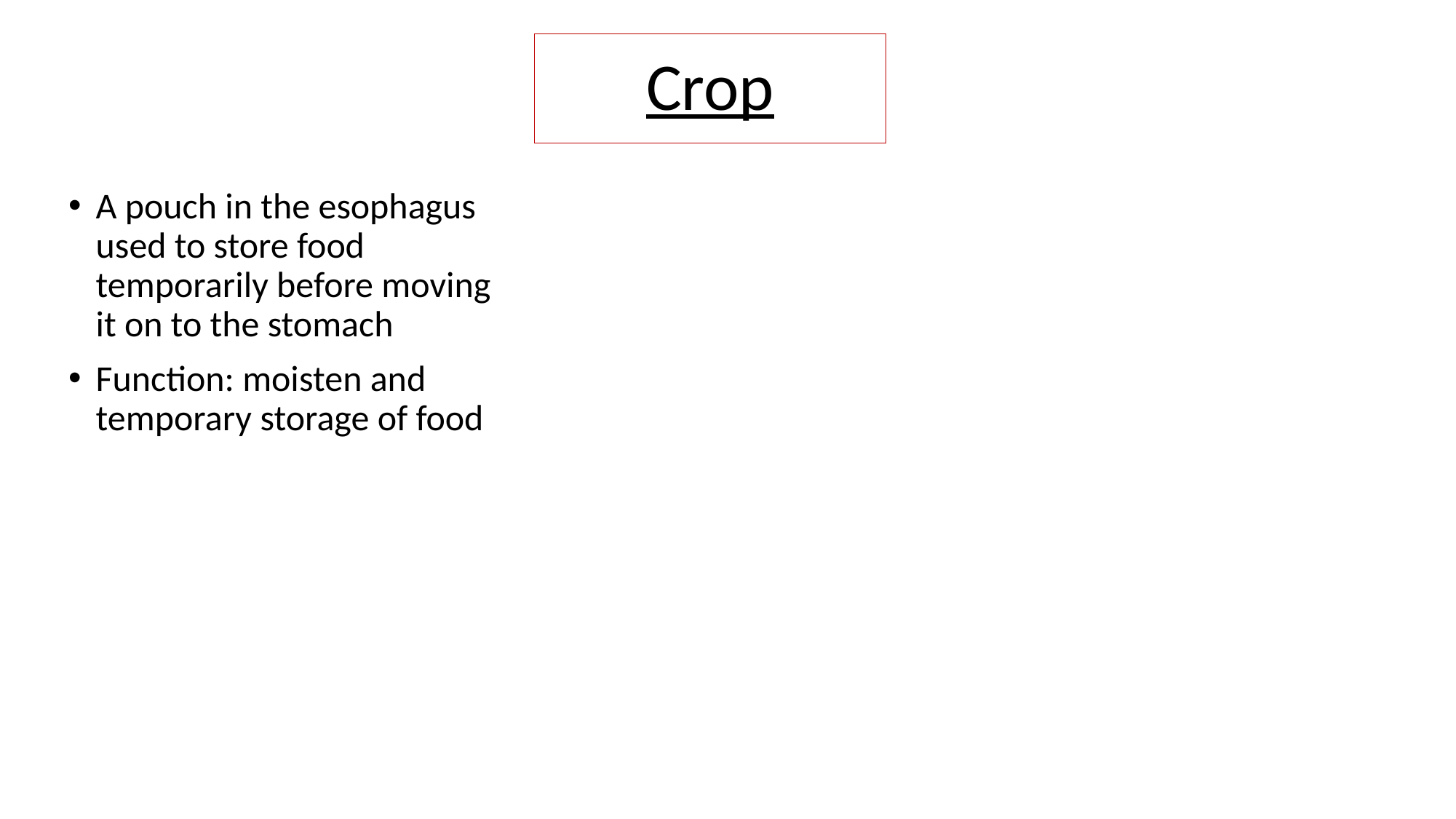

# Crop
A pouch in the esophagus used to store food temporarily before moving it on to the stomach
Function: moisten and temporary storage of food